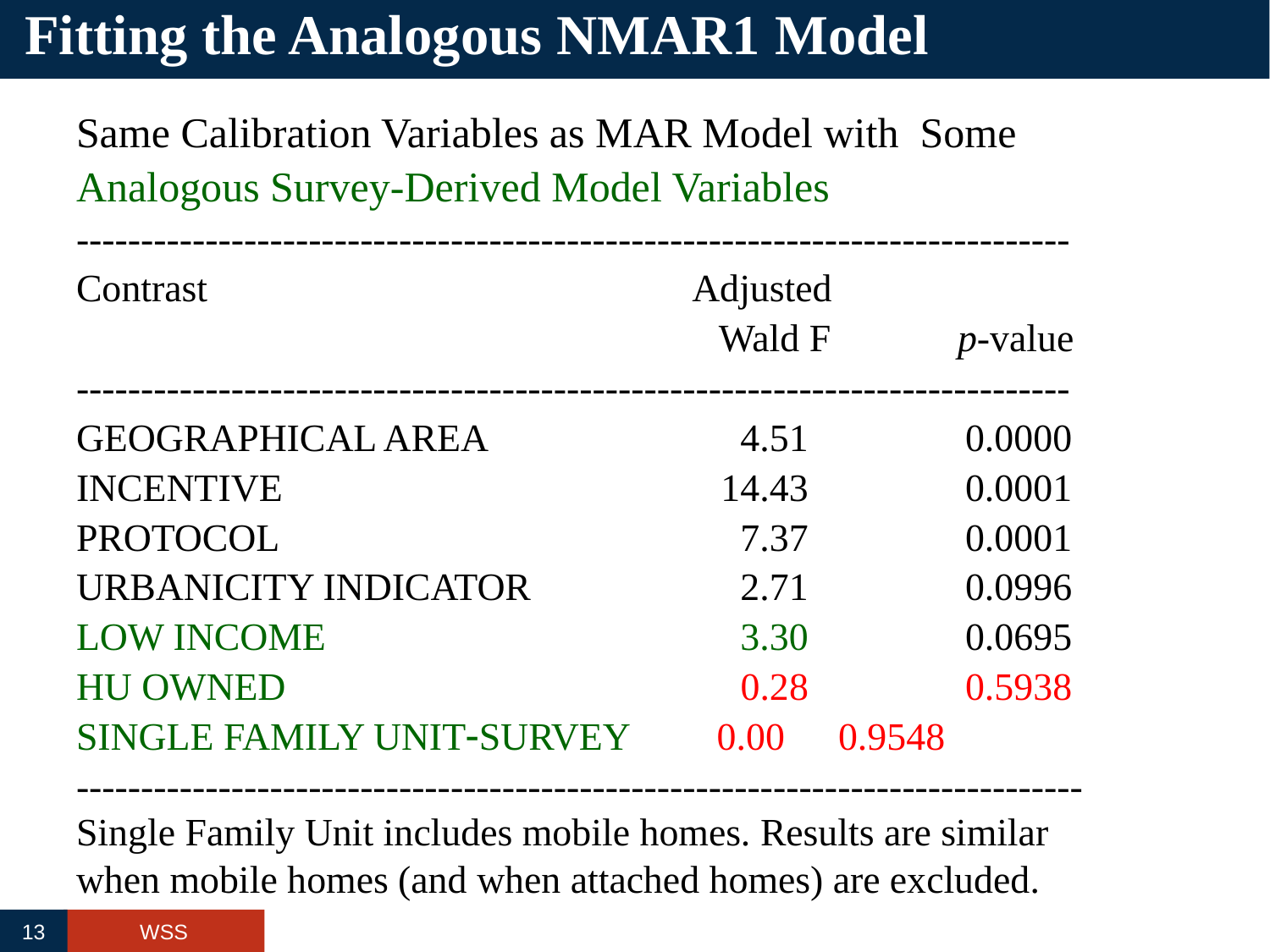

# Fitting the Analogous NMAR1 Model
Same Calibration Variables as MAR Model with  Some Analogous Survey-Derived Model Variables
-----------------------------------------------------------------------------
Contrast                                                  Adjusted
                                                                  Wald F             p-value
-----------------------------------------------------------------------------
GEOGRAPHICAL AREA      	     	   4.51     	0.0000
INCENTIVE                   		 14.43     	0.0001
PROTOCOL                     		   7.37     	0.0001
URBANICITY INDICATOR 	     	   2.71     	0.0996
LOW INCOME				   3.30     	0.0695
HU OWNED                     		   0.28     	0.5938
SINGLE FAMILY UNIT−SURVEY         0.00     	0.9548
------------------------------------------------------------------------------
Single Family Unit includes mobile homes. Results are similar when mobile homes (and when attached homes) are excluded.

 -
13
WSS